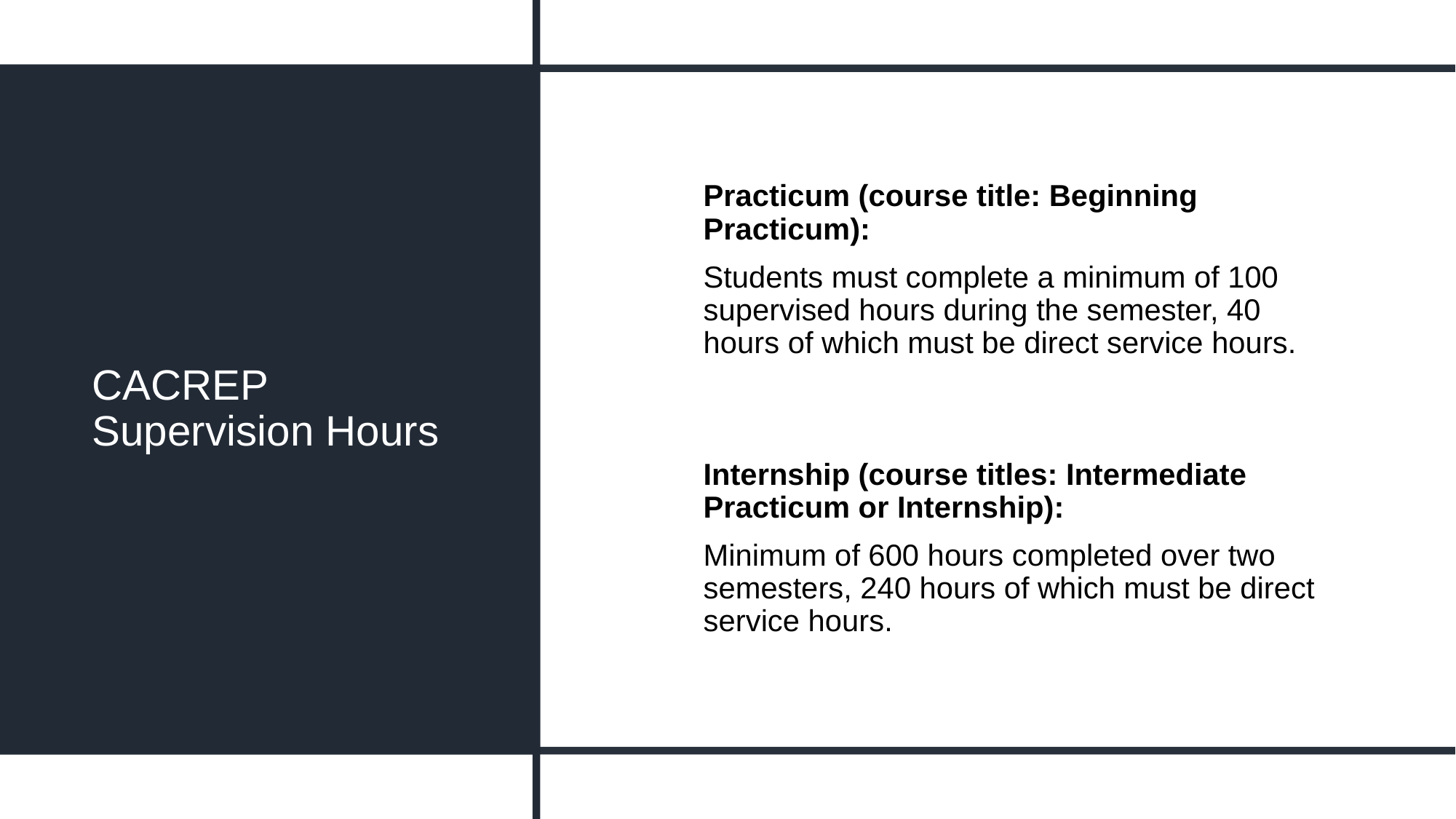

# CACREP Supervision Hours
Practicum (course title: Beginning Practicum):
Students must complete a minimum of 100 supervised hours during the semester, 40 hours of which must be direct service hours.

Internship (course titles: Intermediate Practicum or Internship):
Minimum of 600 hours completed over two semesters, 240 hours of which must be direct service hours.